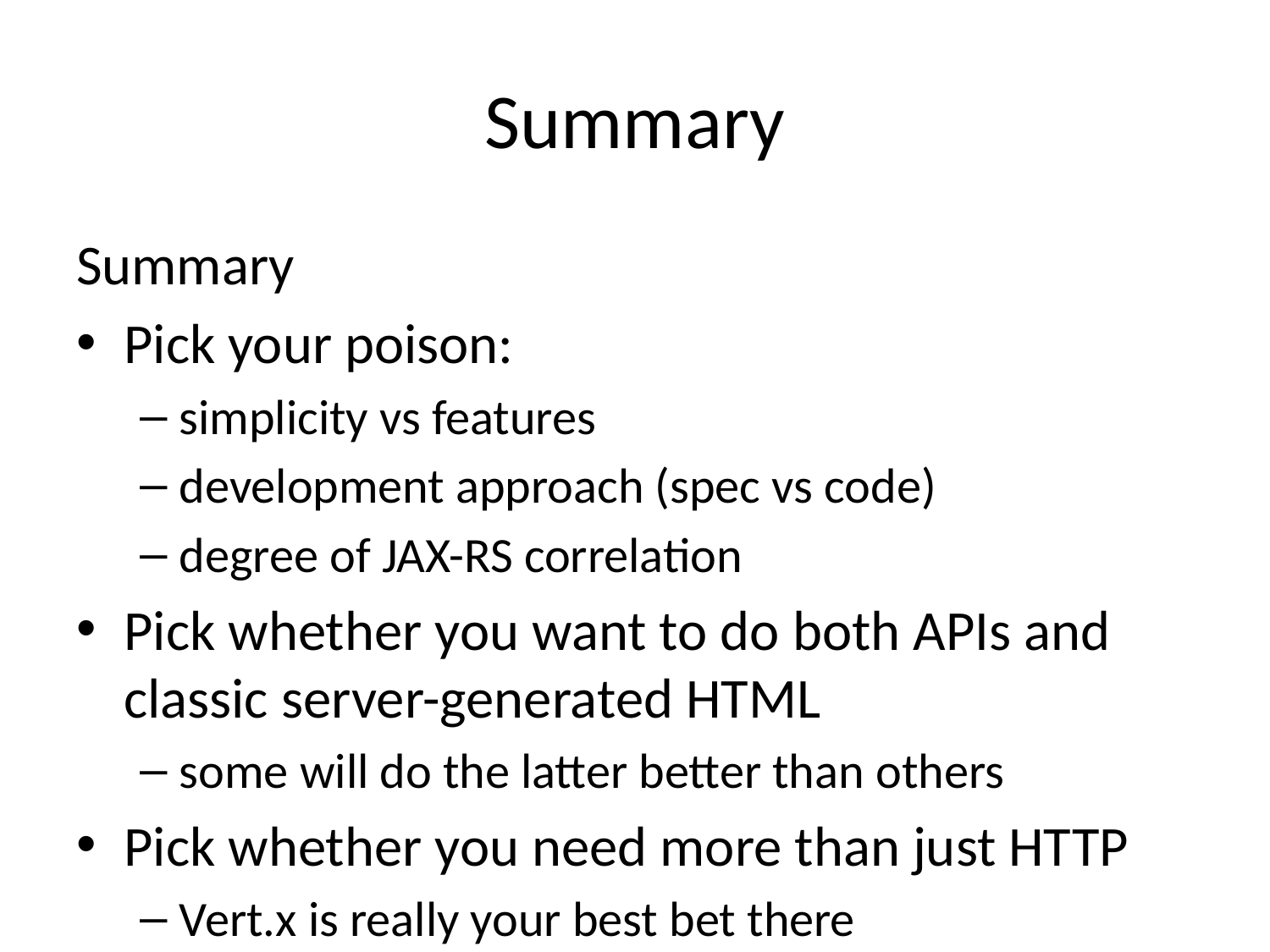

# Summary
Summary
Pick your poison:
simplicity vs features
development approach (spec vs code)
degree of JAX-RS correlation
Pick whether you want to do both APIs and classic server-generated HTML
some will do the latter better than others
Pick whether you need more than just HTTP
Vert.x is really your best bet there
Prototype, experiment, and explore